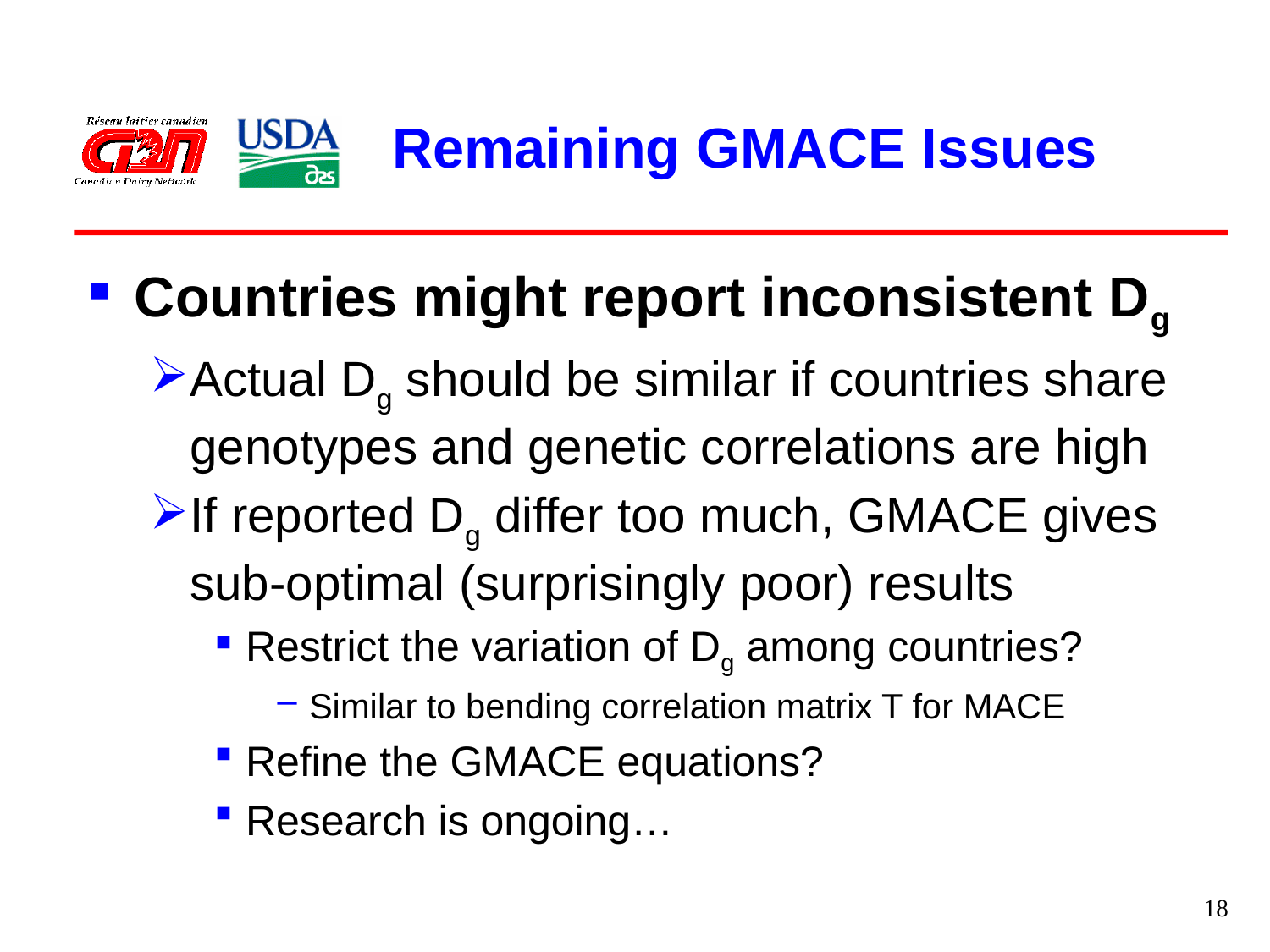

# Remaining GMACE Issues
Countries might report inconsistent Dg
Actual Dg should be similar if countries share genotypes and genetic correlations are high
If reported Dg differ too much, GMACE gives sub-optimal (surprisingly poor) results
Restrict the variation of Dg among countries?
Similar to bending correlation matrix T for MACE
Refine the GMACE equations?
Research is ongoing…
18